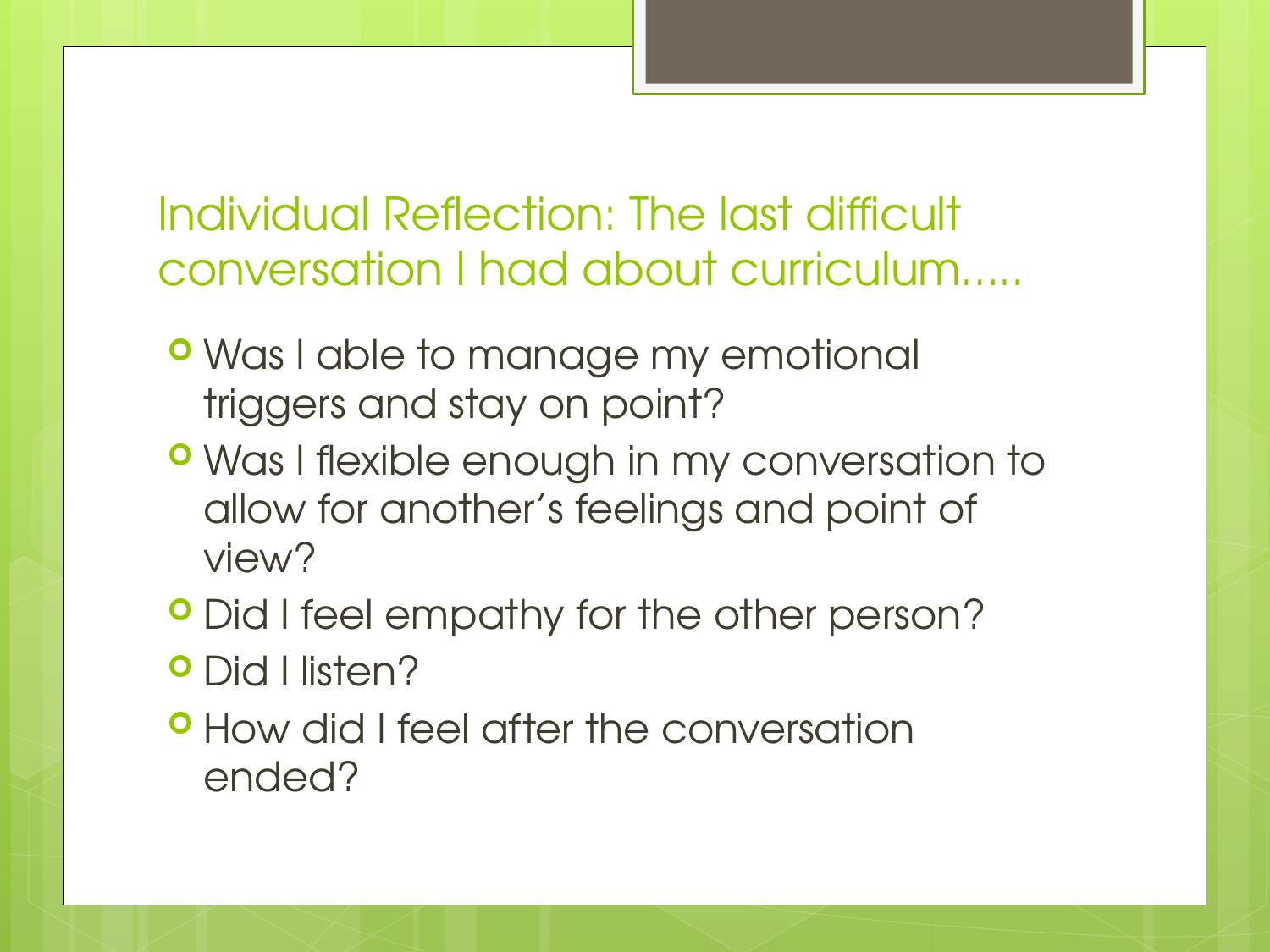

# Individual Reflection: The last difficult conversation I had about curriculum…..
Was I able to manage my emotional triggers and stay on point?
Was I flexible enough in my conversation to allow for another’s feelings and point of view?
Did I feel empathy for the other person?
Did I listen?
How did I feel after the conversation ended?